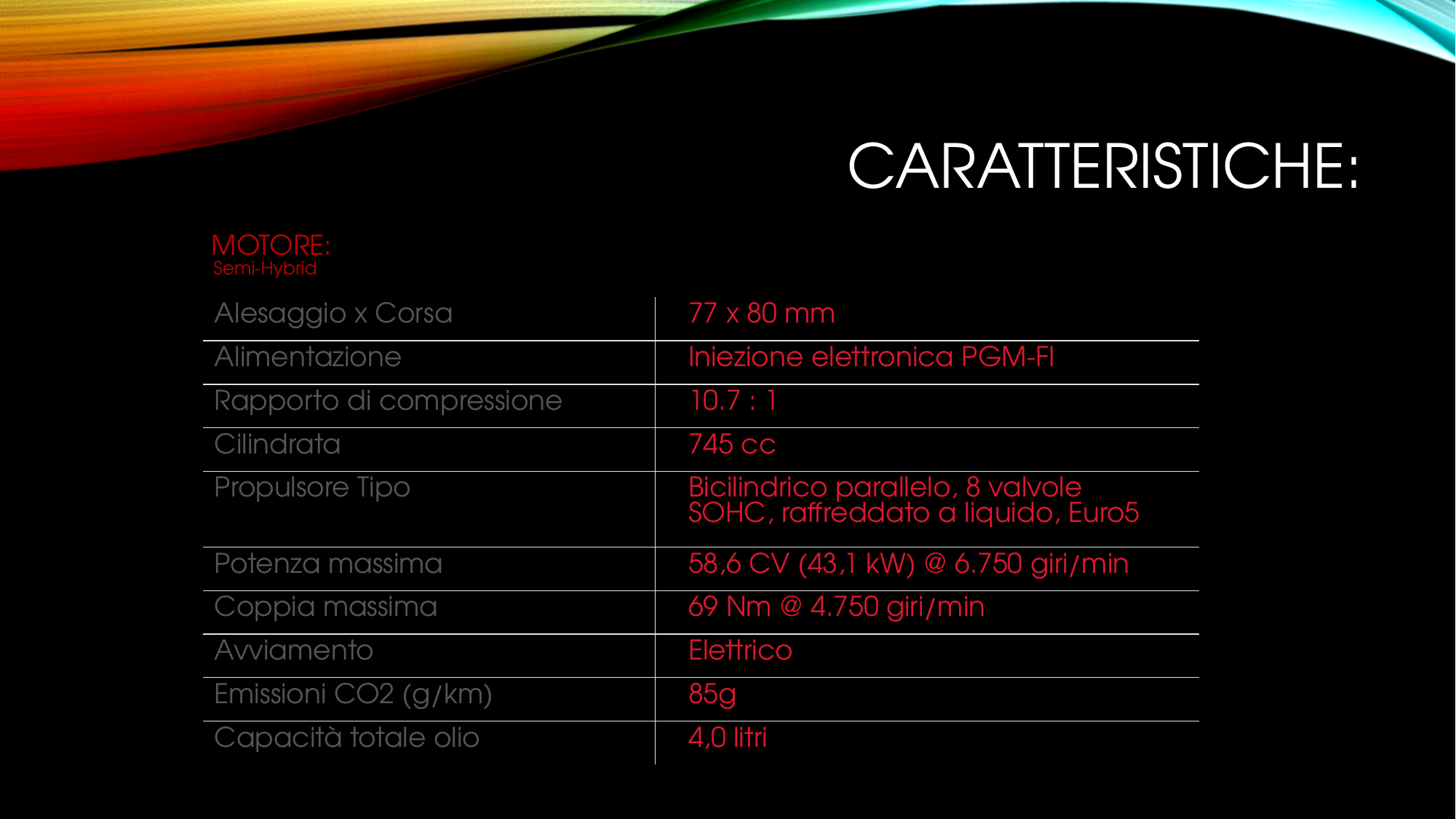

# Caratteristiche:
MOTORE:
Semi-Hybrid
| Alesaggio x Corsa | 77 x 80 mm |
| --- | --- |
| Alimentazione | Iniezione elettronica PGM-FI |
| Rapporto di compressione | 10.7 : 1 |
| Cilindrata | 745 cc |
| Propulsore Tipo | Bicilindrico parallelo, 8 valvole SOHC, raffreddato a liquido, Euro5 |
| Potenza massima | 58,6 CV (43,1 kW) @ 6.750 giri/min |
| Coppia massima | 69 Nm @ 4.750 giri/min |
| Avviamento | Elettrico |
| Emissioni CO2 (g/km) | 85g |
| Capacità totale olio | 4,0 litri |